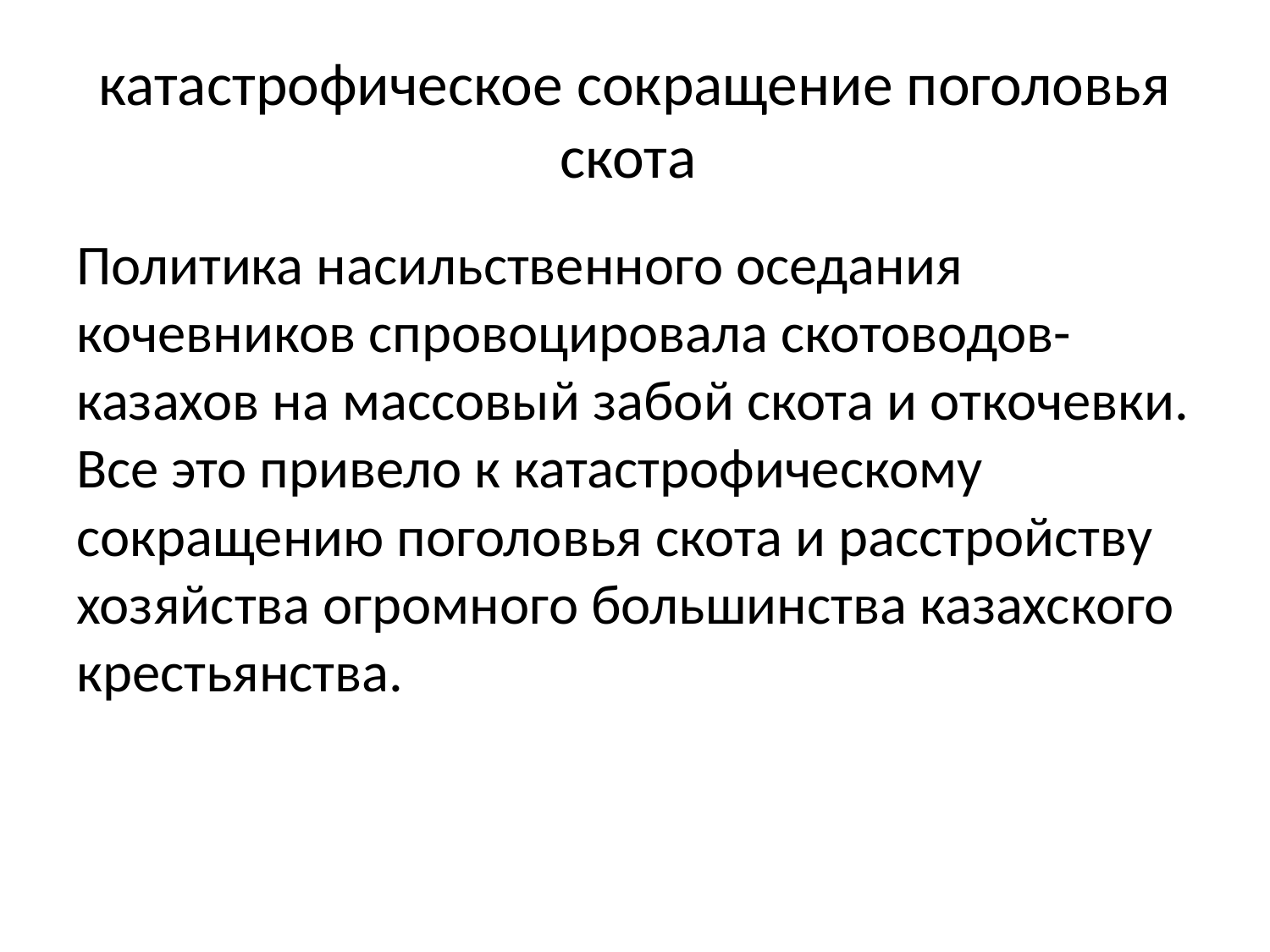

# катастрофическое сокращение поголовья скота
Политика насильственного оседания кочевников спровоцировала скотоводов-казахов на массовый забой скота и откочевки. Все это привело к катастрофическому сокращению поголовья скота и расстройству хозяйства огромного большинства казахского крестьянства.